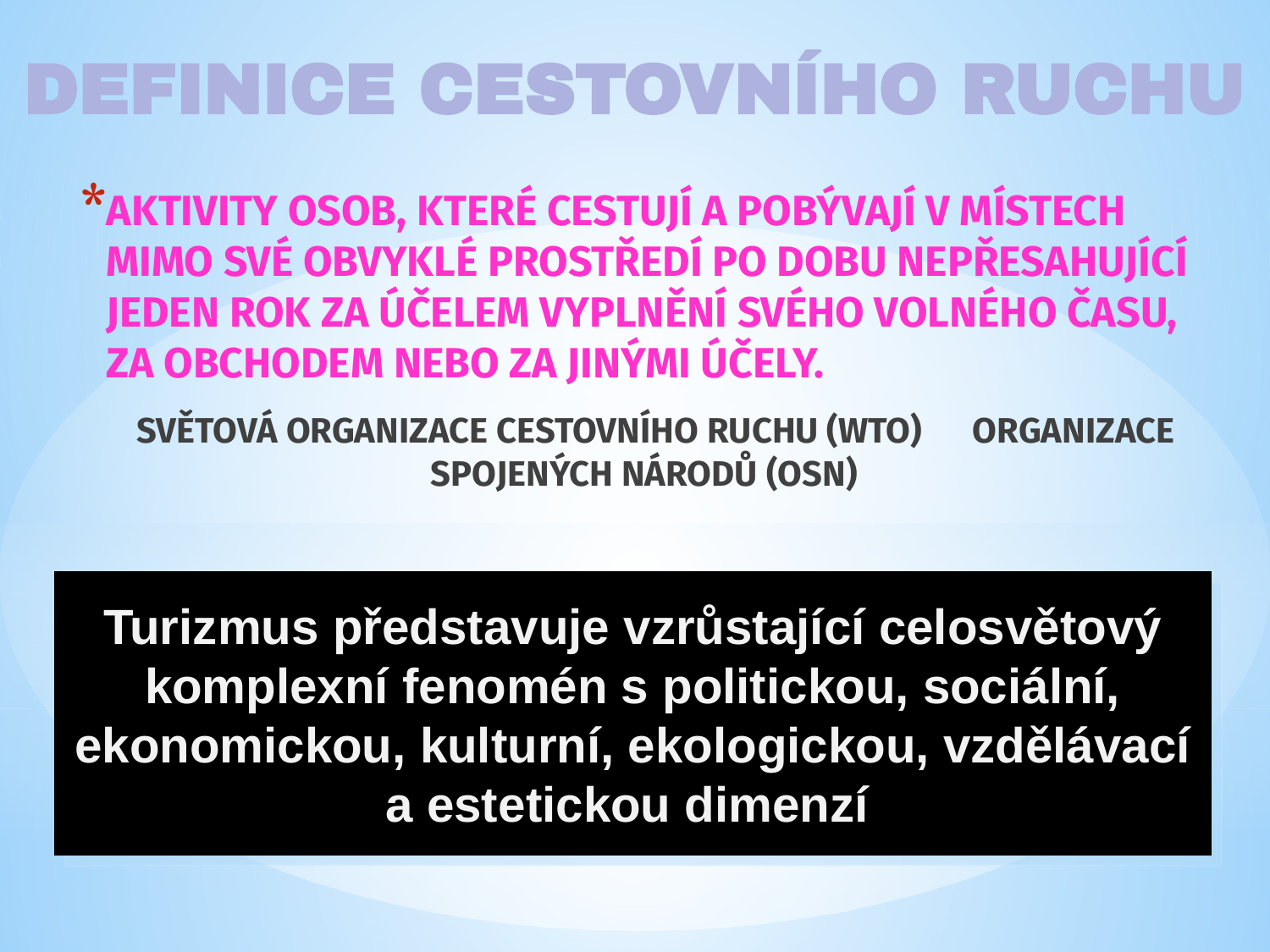

# Definice cestovního ruchu
AKTIVITY OSOB, KTERÉ CESTUJÍ A POBÝVAJÍ V MÍSTECH MIMO SVÉ OBVYKLÉ PROSTŘEDÍ PO DOBU NEPŘESAHUJÍCÍ JEDEN ROK ZA ÚČELEM VYPLNĚNÍ SVÉHO VOLNÉHO ČASU, ZA OBCHODEM NEBO ZA JINÝMI ÚČELY.
    SVĚTOVÁ ORGANIZACE CESTOVNÍHO RUCHU (WTO)      ORGANIZACE SPOJENÝCH NÁRODŮ (OSN)
Turizmus představuje vzrůstající celosvětový komplexní fenomén s politickou, sociální, ekonomickou, kulturní, ekologickou, vzdělávací a estetickou dimenzí